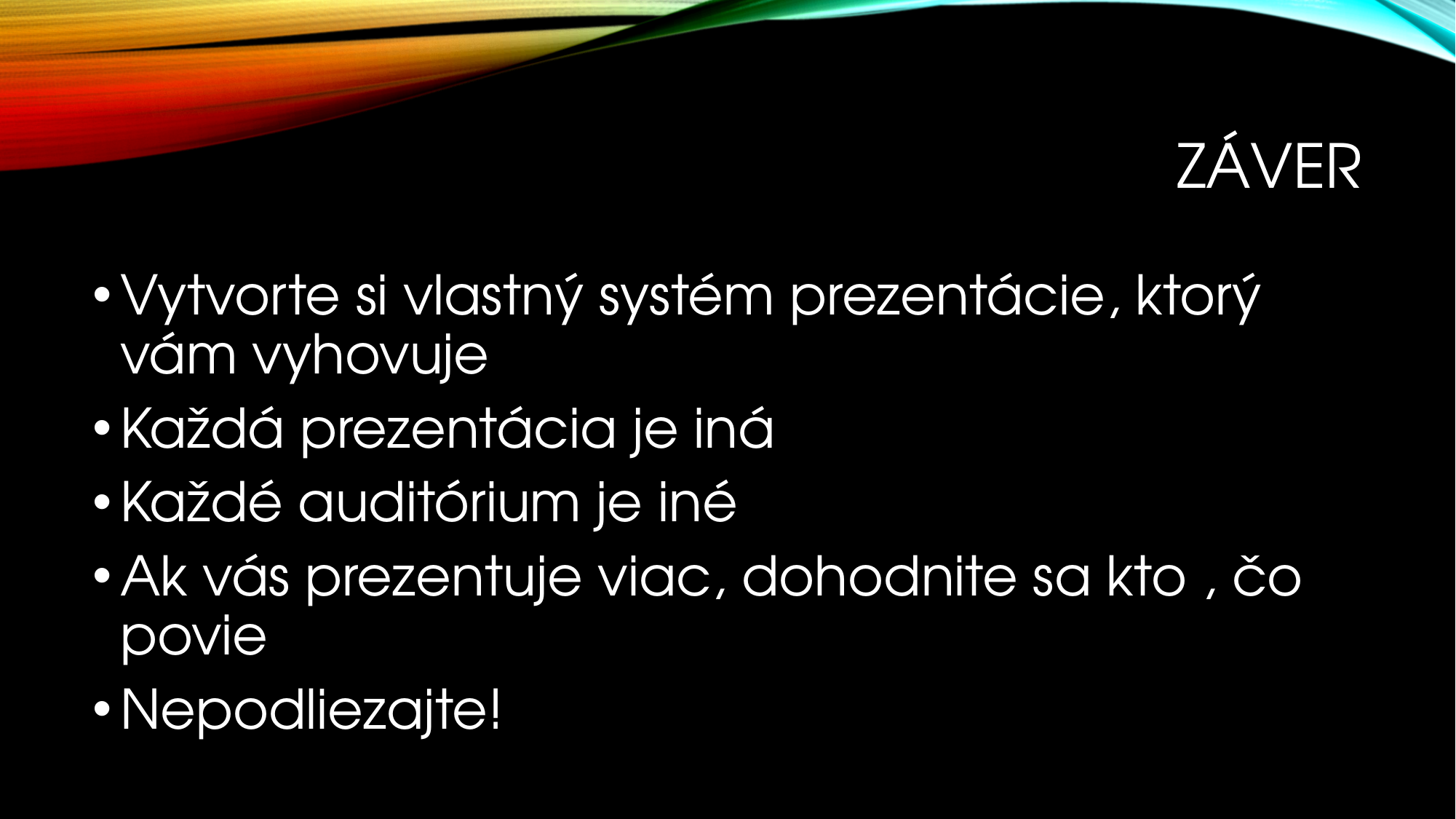

# Záver
Vytvorte si vlastný systém prezentácie, ktorý vám vyhovuje
Každá prezentácia je iná
Každé auditórium je iné
Ak vás prezentuje viac, dohodnite sa kto , čo povie
Nepodliezajte!